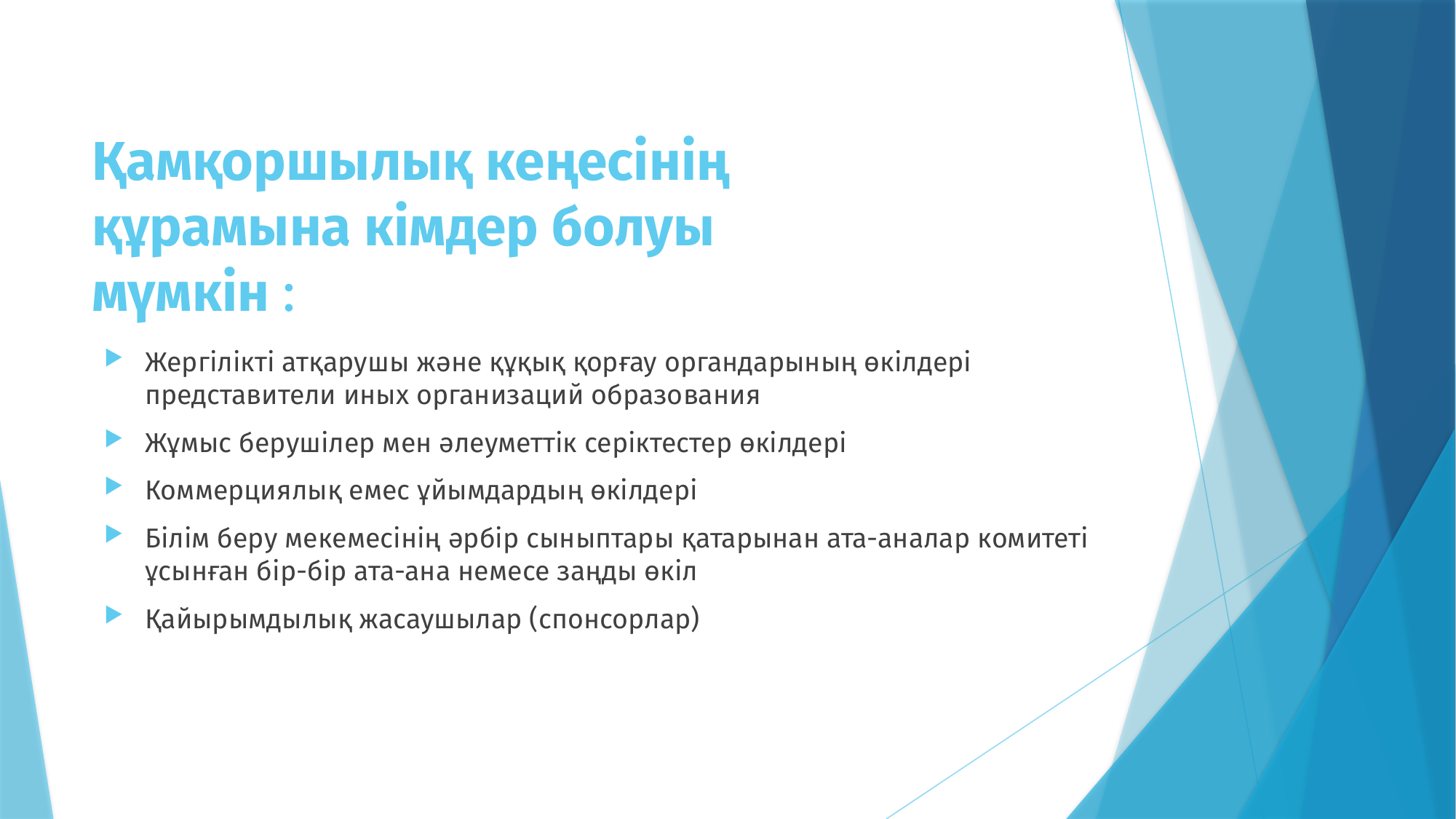

# Қамқоршылық кеңесінің құрамына кімдер болуы мүмкін :
Жергілікті атқарушы және құқық қорғау органдарының өкілдері представители иных организаций образования
Жұмыс берушілер мен әлеуметтік серіктестер өкілдері
Коммерциялық емес ұйымдардың өкілдері
Білім беру мекемесінің әрбір сыныптары қатарынан ата-аналар комитеті ұсынған бір-бір ата-ана немесе заңды өкіл
Қайырымдылық жасаушылар (спонсорлар)